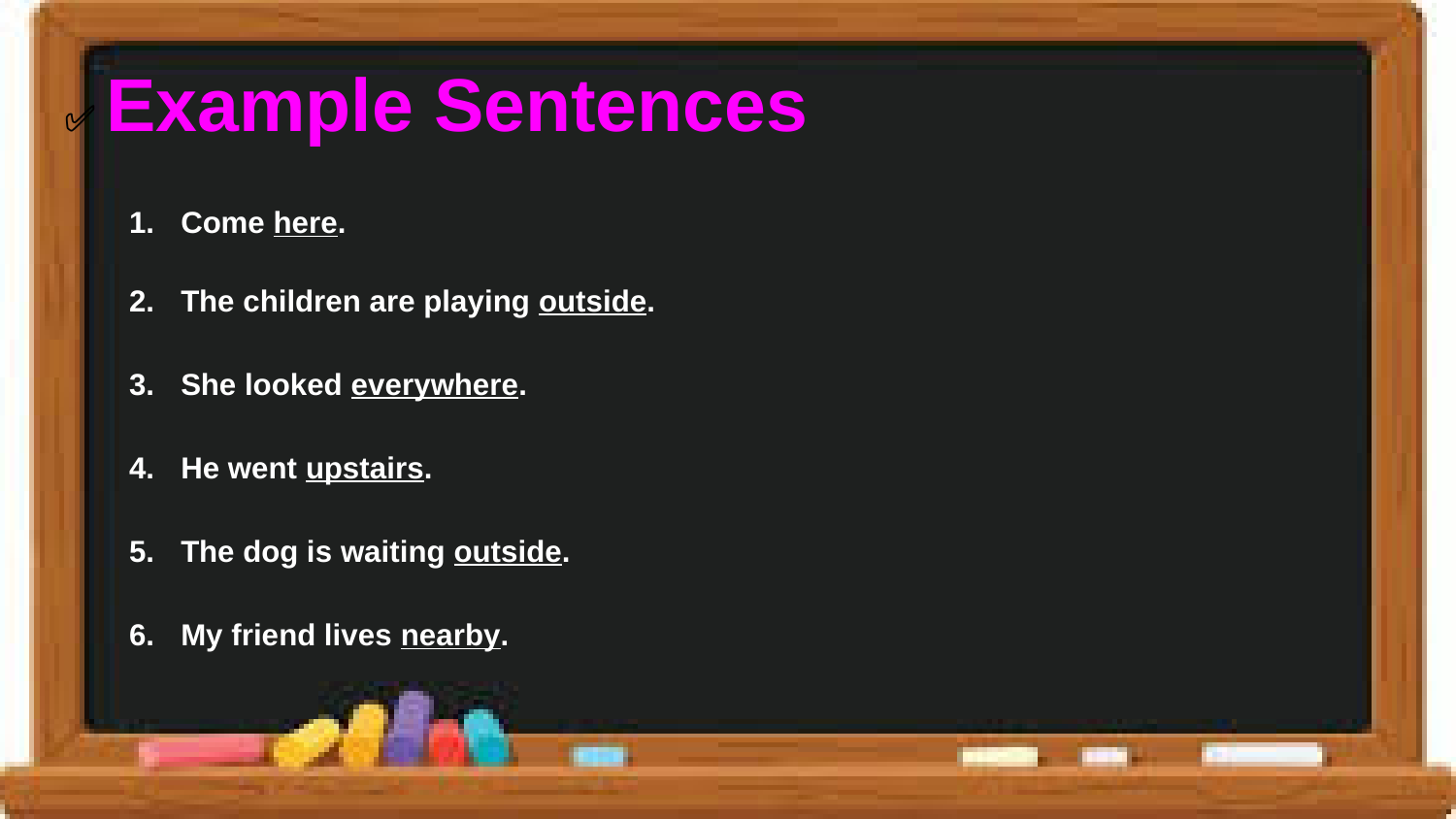

# ✅ Example Sentences

Come here.
The children are playing outside.
She looked everywhere.
He went upstairs.
The dog is waiting outside.
My friend lives nearby.